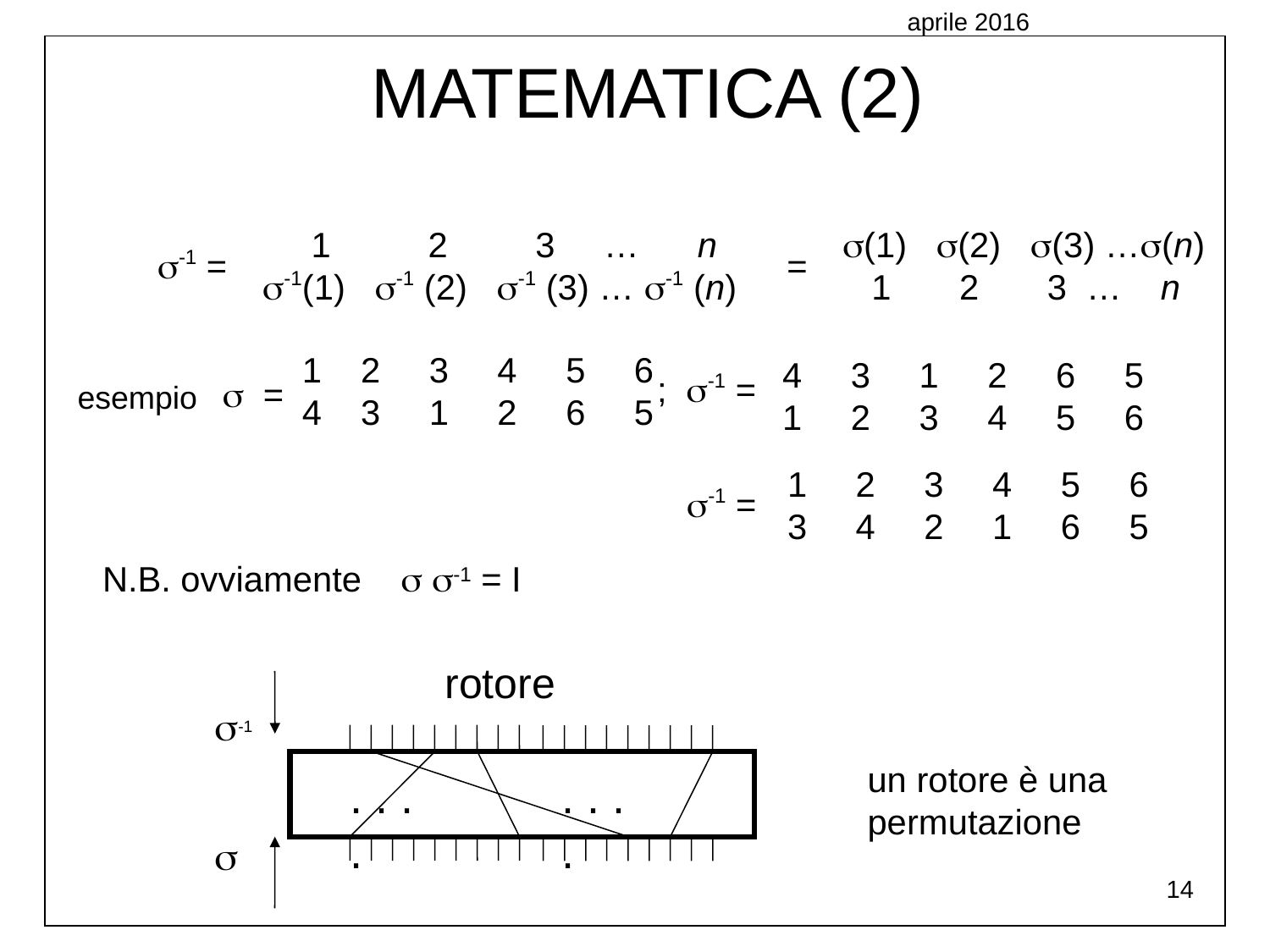

aprile 2016

MATEMATICA (2)

     1          2         3     …      n
σ-1(1)   σ-1 (2)   σ-1 (3) … σ-1 (n)
σ(1)   σ(2)   σ(3) …σ(n)
   1       2       3  …    n
σ-1 =
  =
 1    2     3     4     5     6
 4    3     1     2     6     5
4     3     1     2     6     5
1     2     3     4     5     6
  ;  σ-1 =
σ  =
esempio
1     2     3     4     5     6
3     4     2     1     6     5
   σ-1 =
N.B. ovviamente    σ σ-1 = I

rotore

σ-1

. . . .
. . . .
σ

un rotore è una permutazione
14